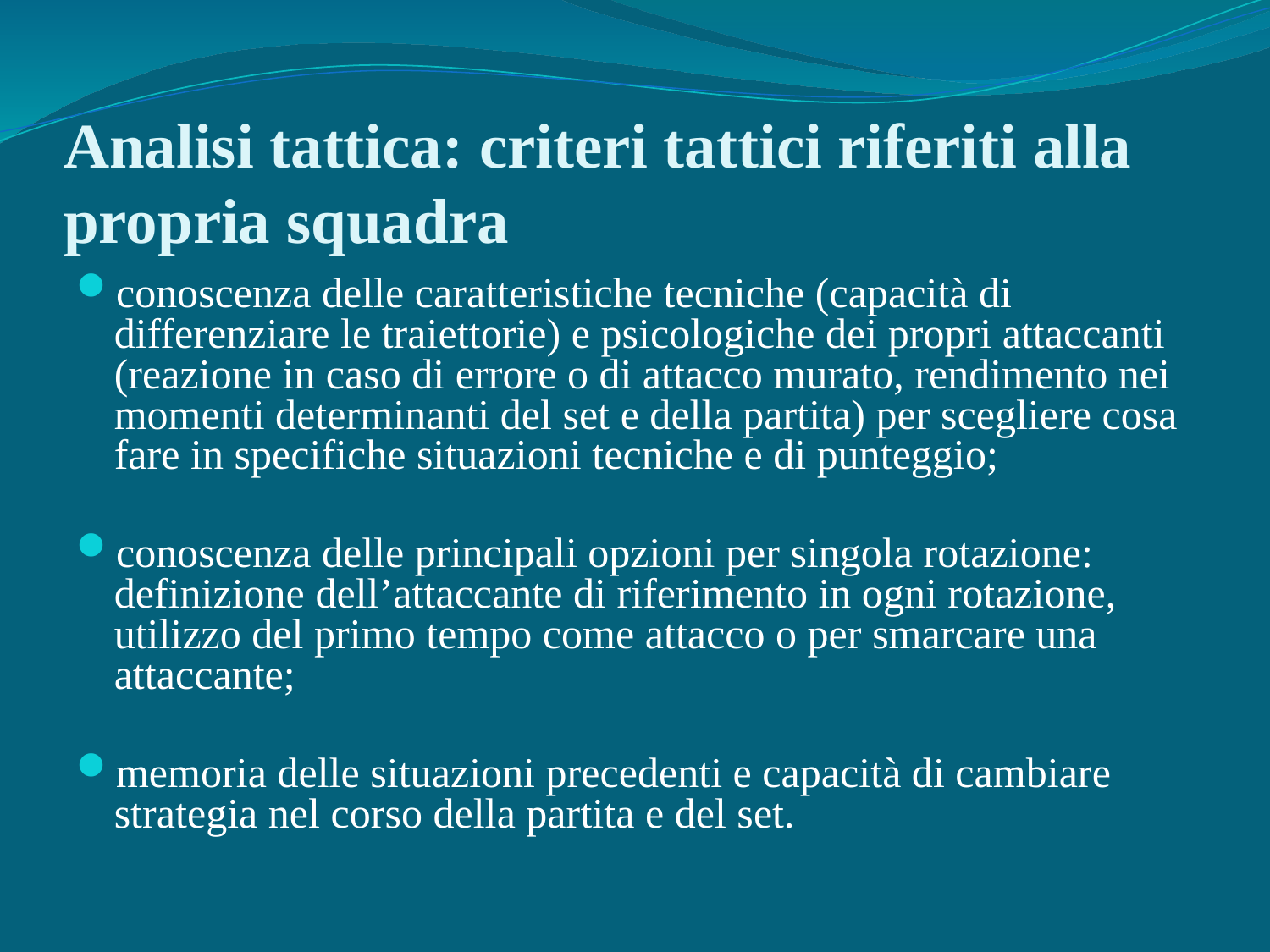

# Analisi tattica: criteri tattici riferiti alla propria squadra
conoscenza delle caratteristiche tecniche (capacità di differenziare le traiettorie) e psicologiche dei propri attaccanti (reazione in caso di errore o di attacco murato, rendimento nei momenti determinanti del set e della partita) per scegliere cosa fare in specifiche situazioni tecniche e di punteggio;

conoscenza delle principali opzioni per singola rotazione: definizione dell’attaccante di riferimento in ogni rotazione, utilizzo del primo tempo come attacco o per smarcare una attaccante;

memoria delle situazioni precedenti e capacità di cambiare strategia nel corso della partita e del set.